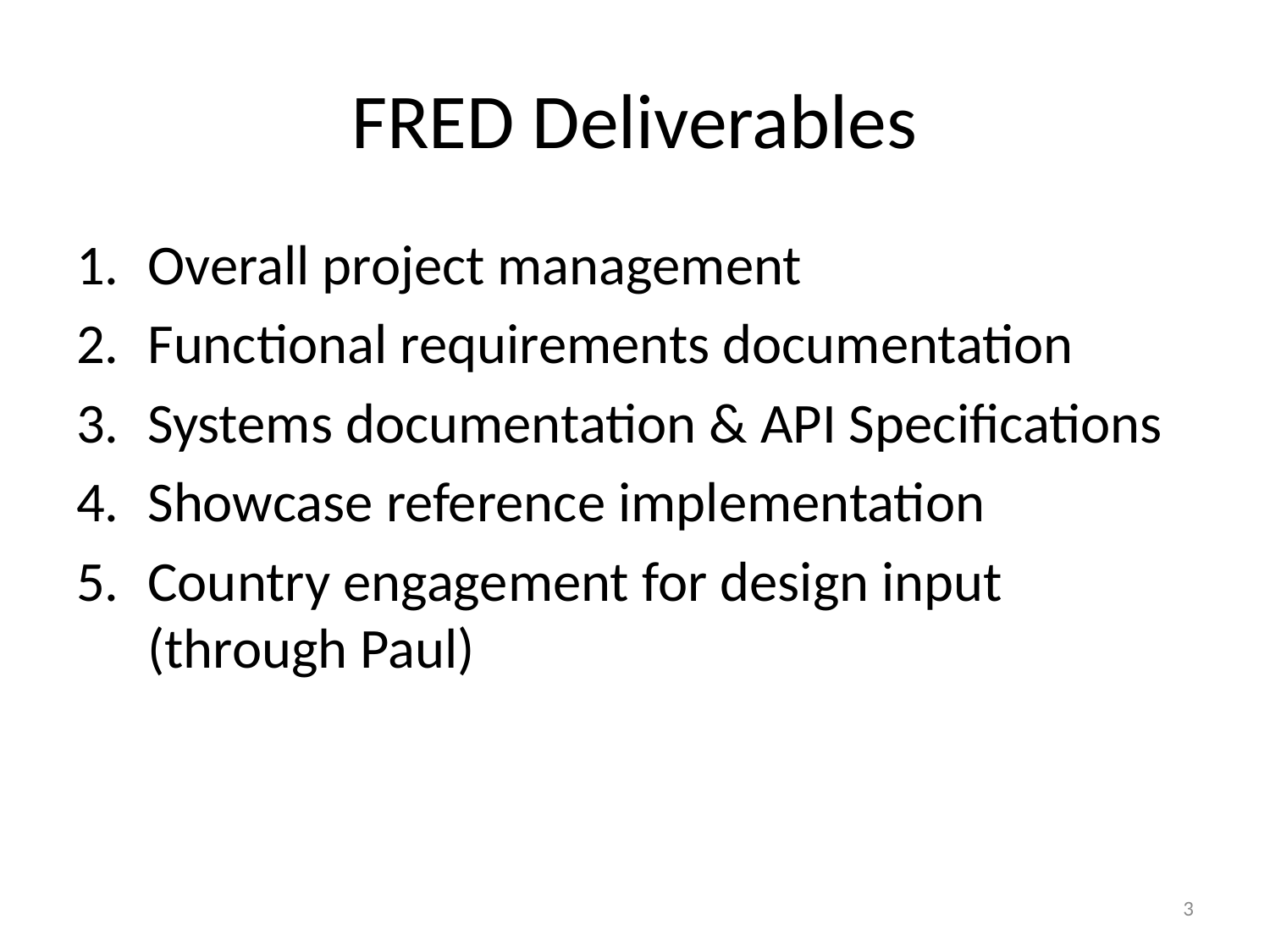

# FRED Deliverables
Overall project management
Functional requirements documentation
Systems documentation & API Specifications
Showcase reference implementation
Country engagement for design input (through Paul)

3